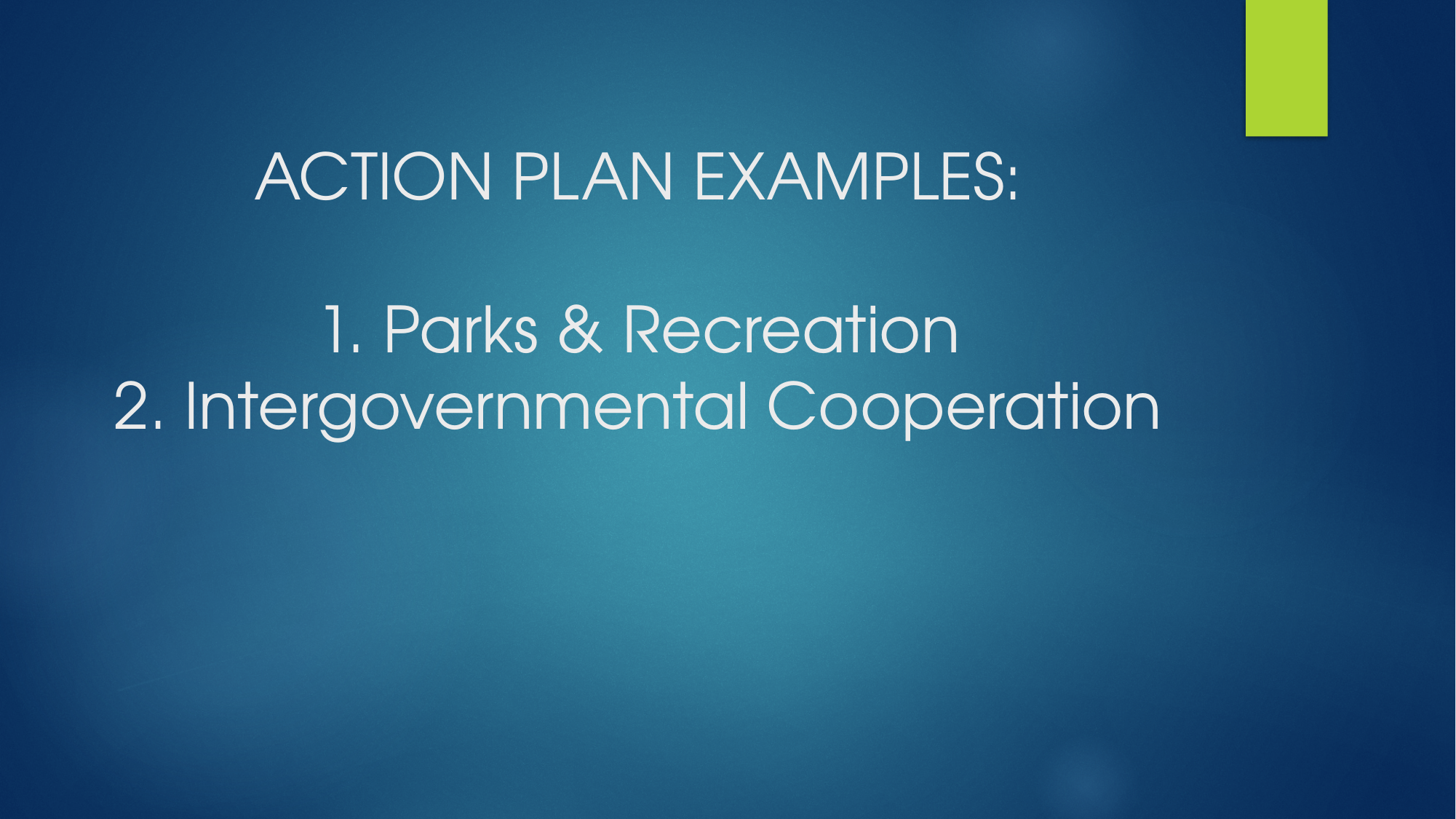

# ACTION PLAN EXAMPLES: 1. Parks & Recreation 2. Intergovernmental Cooperation